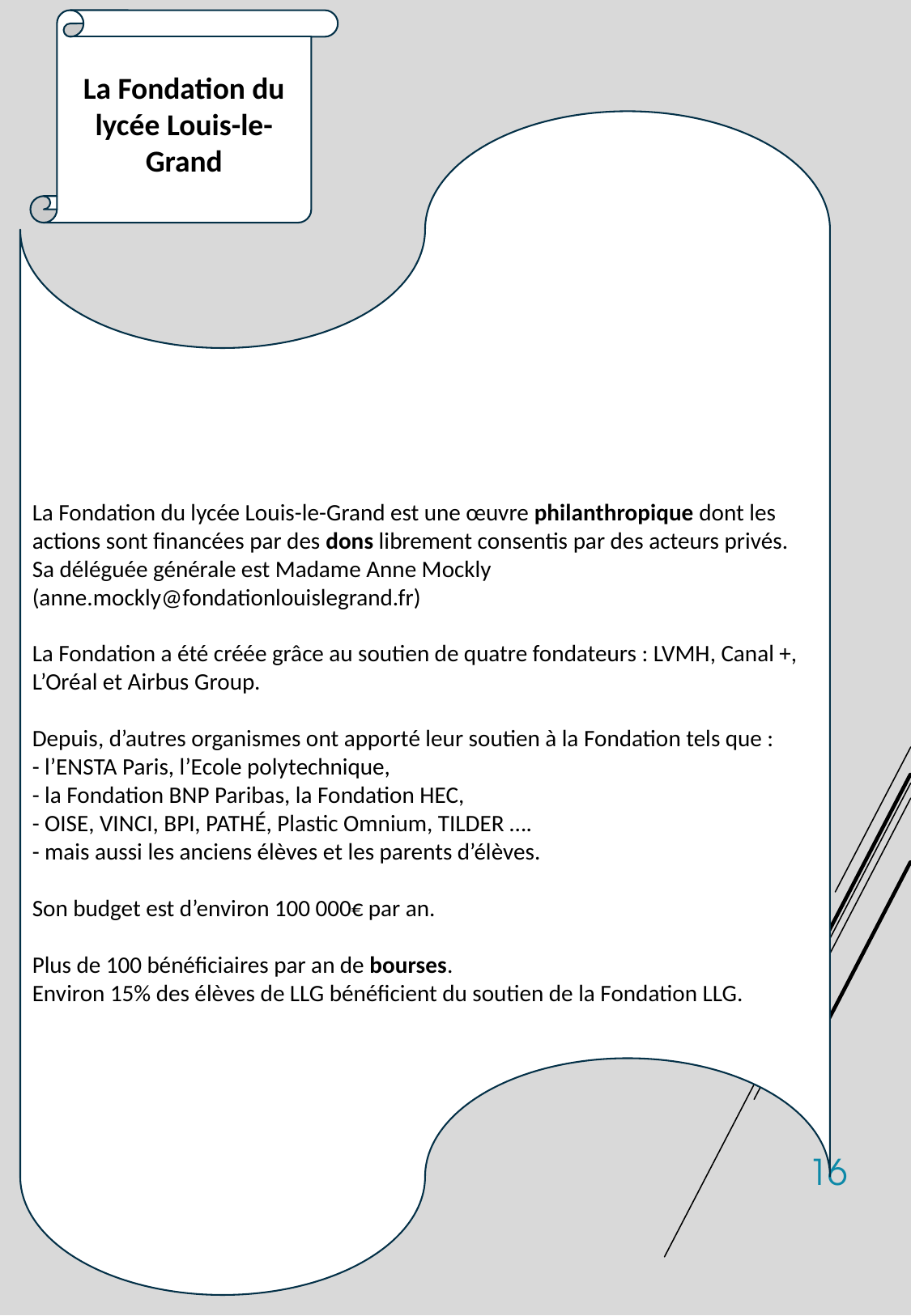

La Fondation du lycée Louis-le-Grand

La Fondation du lycée Louis-le-Grand est une œuvre philanthropique dont les actions sont financées par des dons librement consentis par des acteurs privés.
Sa déléguée générale est Madame Anne Mockly
(anne.mockly@fondationlouislegrand.fr)

La Fondation a été créée grâce au soutien de quatre fondateurs : LVMH, Canal +, L’Oréal et Airbus Group.

Depuis, d’autres organismes ont apporté leur soutien à la Fondation tels que :
- l’ENSTA Paris, l’Ecole polytechnique,
- la Fondation BNP Paribas, la Fondation HEC,
- OISE, VINCI, BPI, PATHÉ, Plastic Omnium, TILDER ….
- mais aussi les anciens élèves et les parents d’élèves.

Son budget est d’environ 100 000€ par an.

Plus de 100 bénéficiaires par an de bourses.
Environ 15% des élèves de LLG bénéficient du soutien de la Fondation LLG.

16